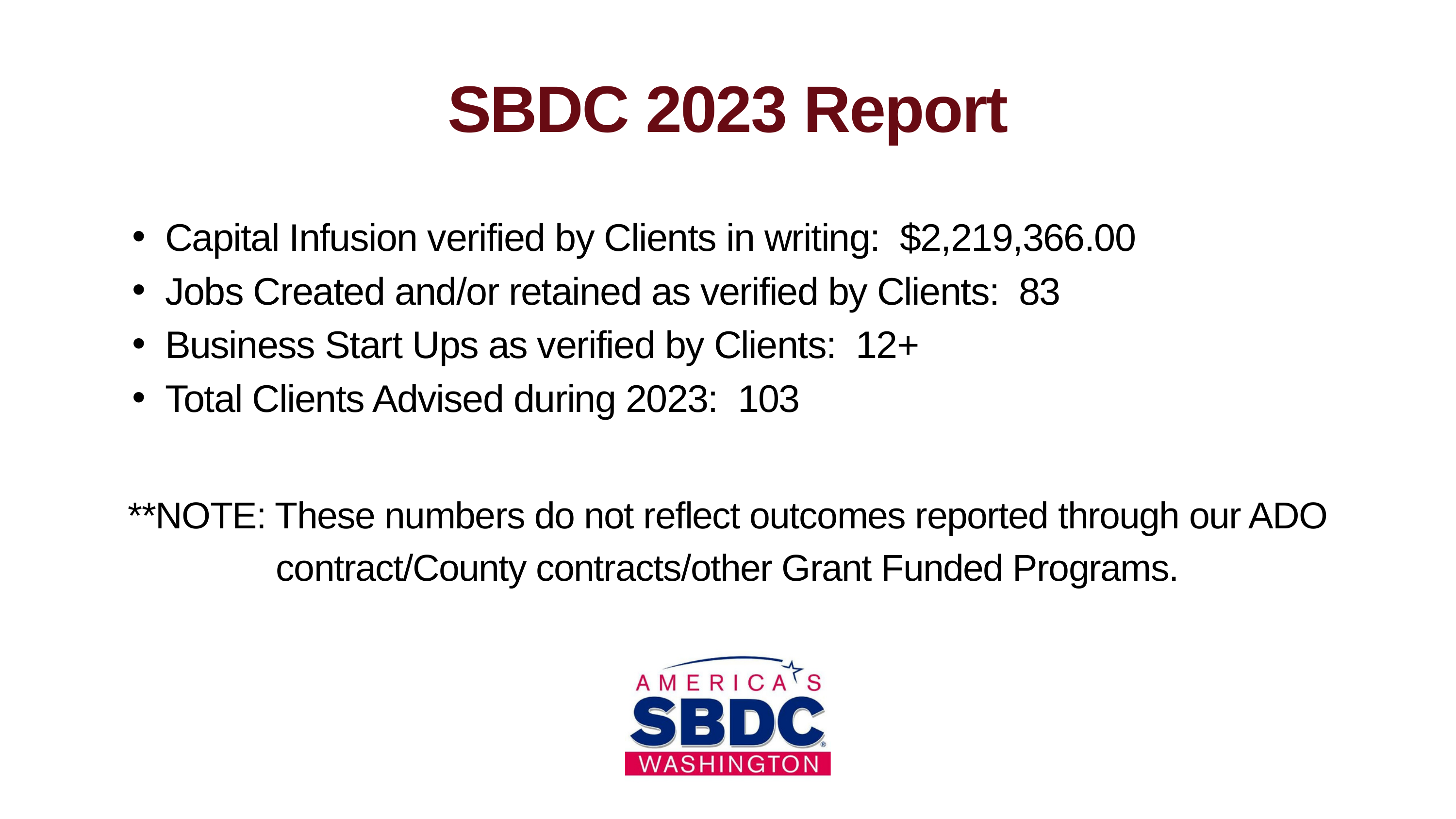

SBDC 2023 Report

Capital Infusion verified by Clients in writing:  $2,219,366.00
Jobs Created and/or retained as verified by Clients:  83
Business Start Ups as verified by Clients:  12+
Total Clients Advised during 2023:  103

**NOTE: These numbers do not reflect outcomes reported through our ADO contract/County contracts/other Grant Funded Programs.